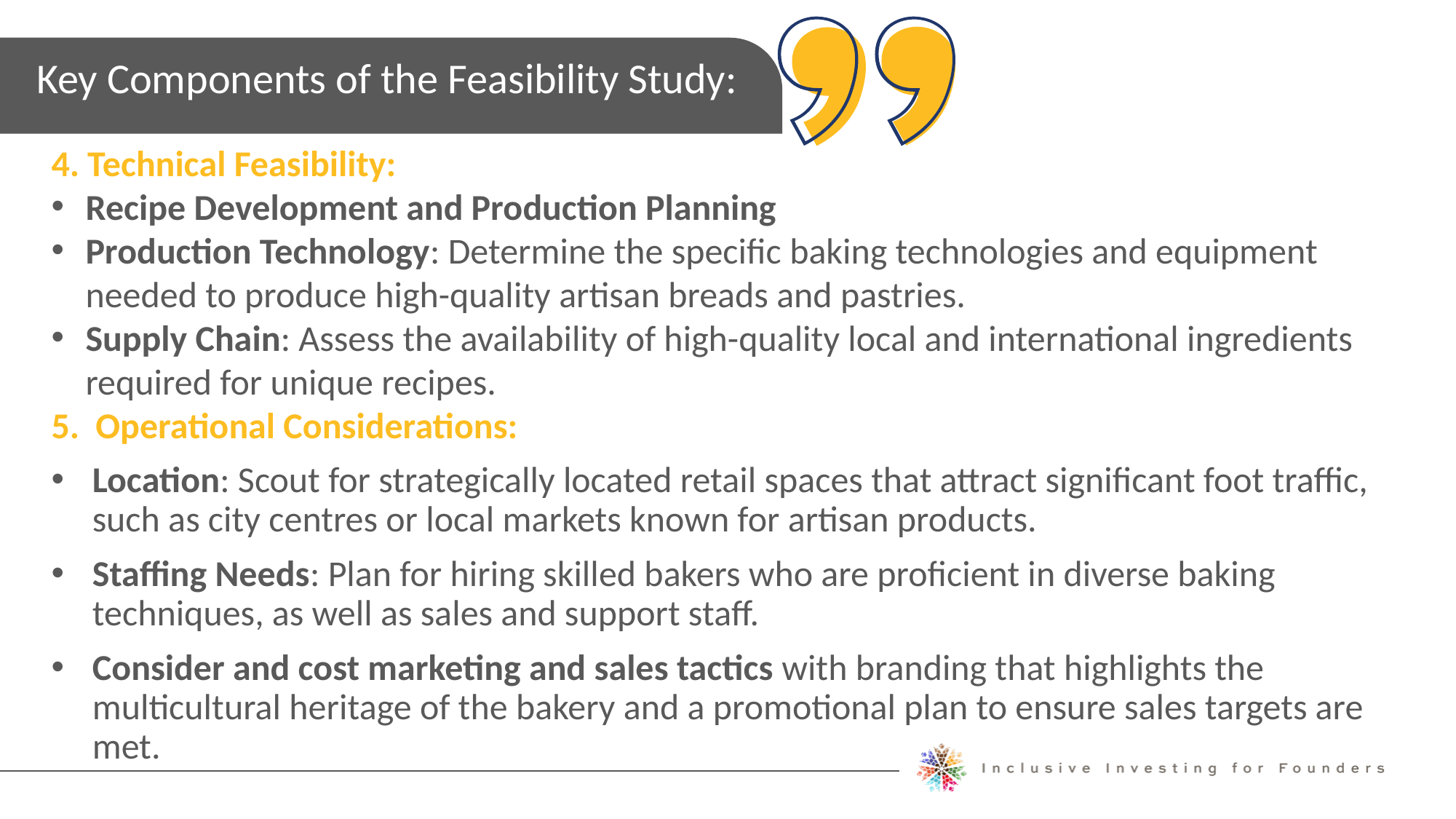

Key Components of the Feasibility Study:
4. Technical Feasibility:
Recipe Development and Production Planning
Production Technology: Determine the specific baking technologies and equipment needed to produce high-quality artisan breads and pastries.
Supply Chain: Assess the availability of high-quality local and international ingredients required for unique recipes.
5.  Operational Considerations:
Location: Scout for strategically located retail spaces that attract significant foot traffic, such as city centres or local markets known for artisan products.
Staffing Needs: Plan for hiring skilled bakers who are proficient in diverse baking techniques, as well as sales and support staff.
Consider and cost marketing and sales tactics with branding that highlights the multicultural heritage of the bakery and a promotional plan to ensure sales targets are met.
Michele Ruiz